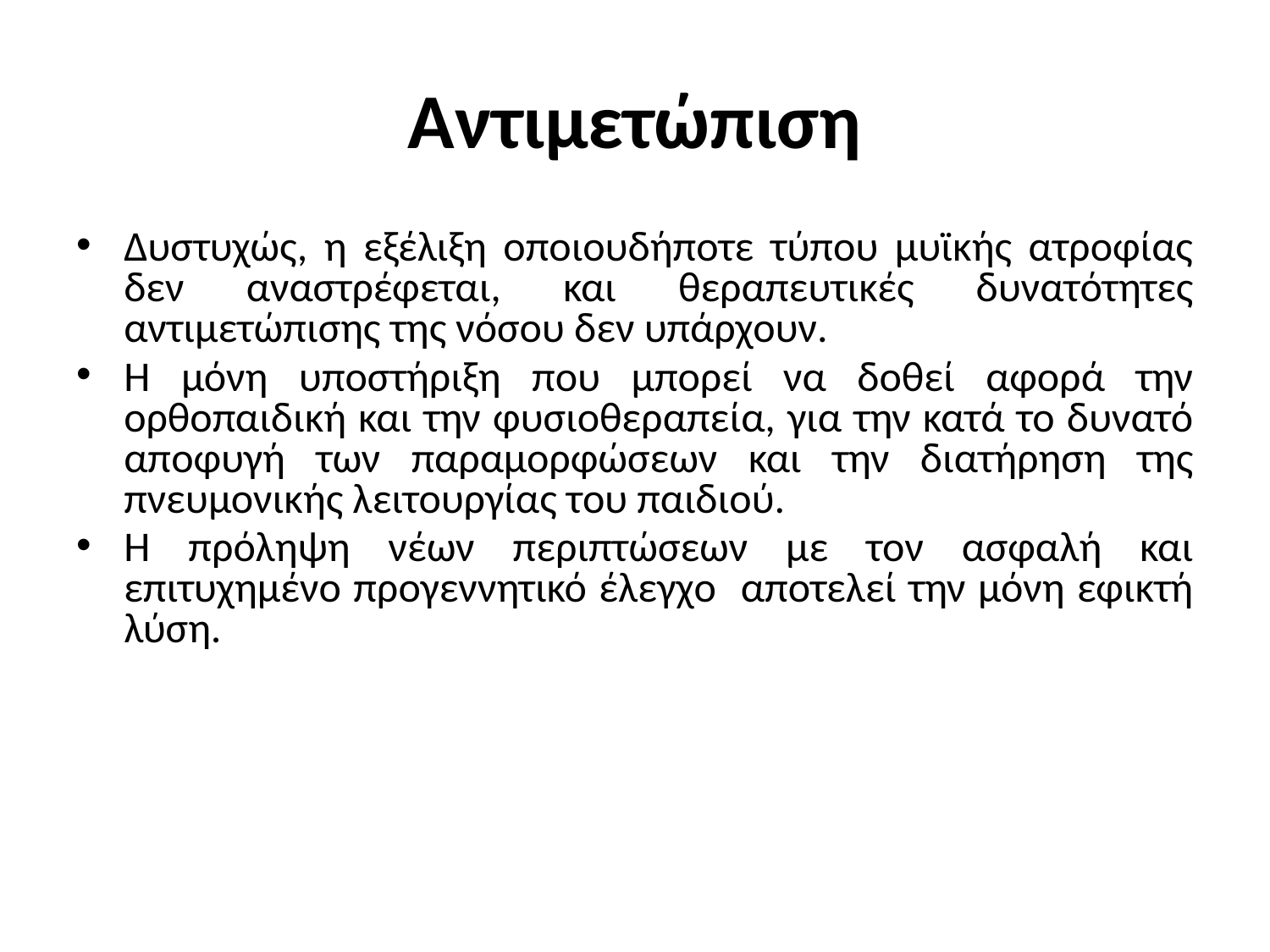

# Αντιμετώπιση
Δυστυχώς, η εξέλιξη οποιουδήποτε τύπου μυϊκής ατροφίας δεν αναστρέφεται, και θεραπευτικές δυνατότητες αντιμετώπισης της νόσου δεν υπάρχουν.
Η μόνη υποστήριξη που μπορεί να δοθεί αφορά την ορθοπαιδική και την φυσιοθεραπεία, για την κατά το δυνατό αποφυγή των παραμορφώσεων και την διατήρηση της πνευμονικής λειτουργίας του παιδιού.
Η πρόληψη νέων περιπτώσεων με τον ασφαλή και επιτυχημένο προγεννητικό έλεγχο  αποτελεί την μόνη εφικτή λύση.